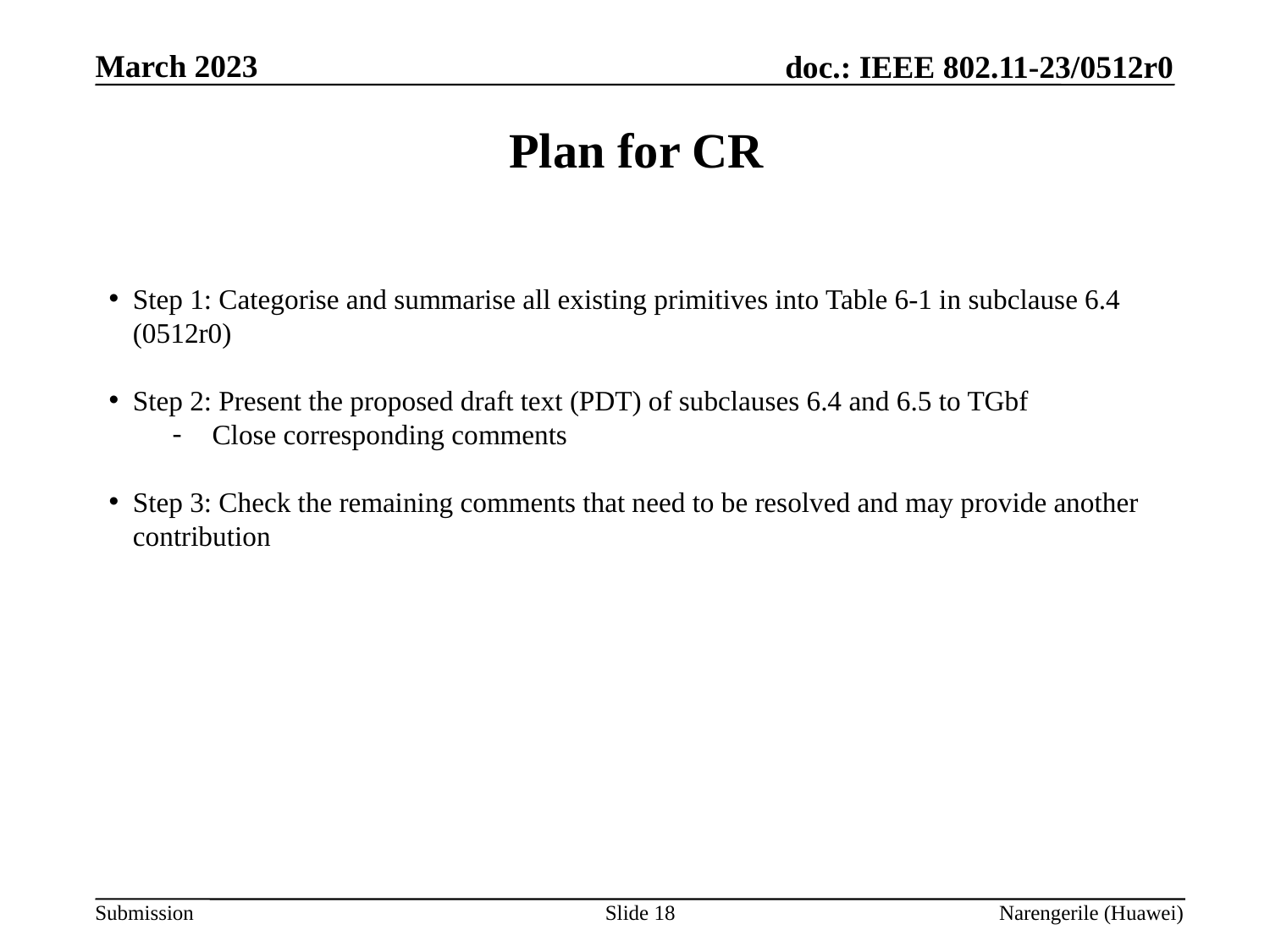

# Plan for CR
Step 1: Categorise and summarise all existing primitives into Table 6-1 in subclause 6.4 (0512r0)

Step 2: Present the proposed draft text (PDT) of subclauses 6.4 and 6.5 to TGbf
Close corresponding comments

Step 3: Check the remaining comments that need to be resolved and may provide another contribution

Slide 18